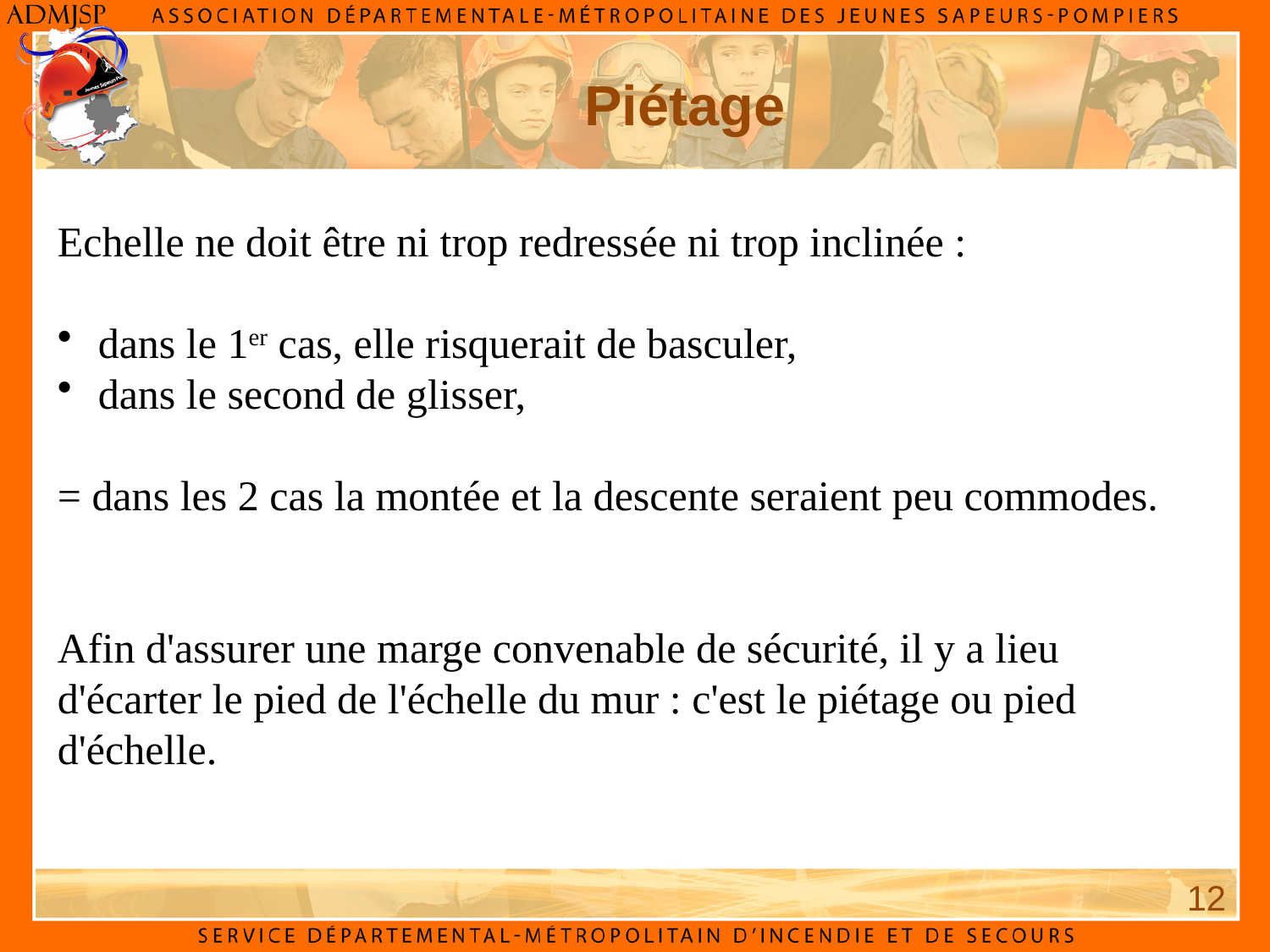

# Piétage
Echelle ne doit être ni trop redressée ni trop inclinée :

 dans le 1er cas, elle risquerait de basculer,
 dans le second de glisser,

= dans les 2 cas la montée et la descente seraient peu commodes.

Afin d'assurer une marge convenable de sécurité, il y a lieu d'écarter le pied de l'échelle du mur : c'est le piétage ou pied d'échelle.
12